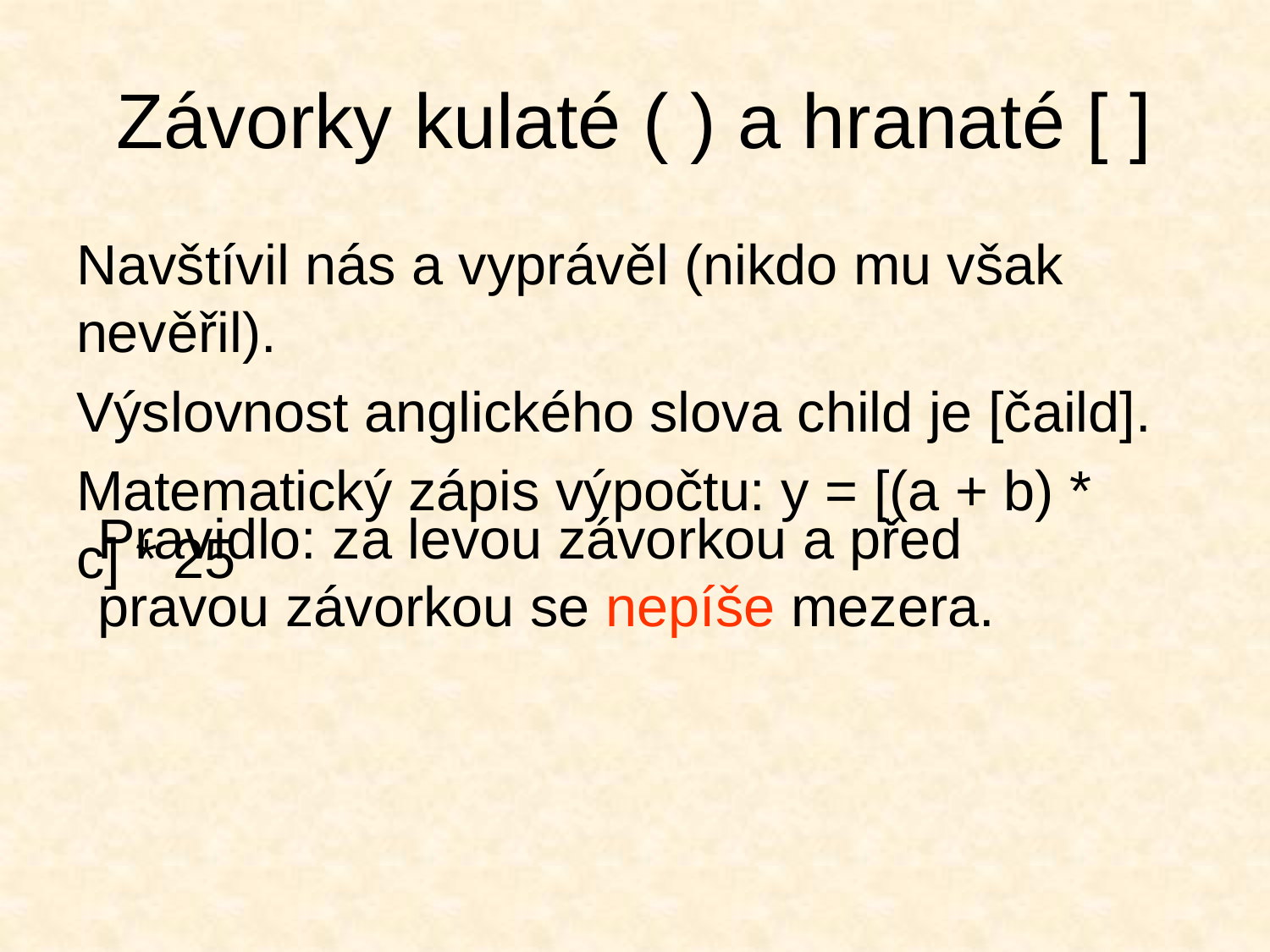

# Závorky kulaté ( ) a hranaté [ ]
Navštívil nás a vyprávěl (nikdo mu však nevěřil).
Výslovnost anglického slova child je [čaild].
Matematický zápis výpočtu: y = [(a + b) * c] * 25
Pravidlo: za levou závorkou a před pravou závorkou se nepíše mezera.